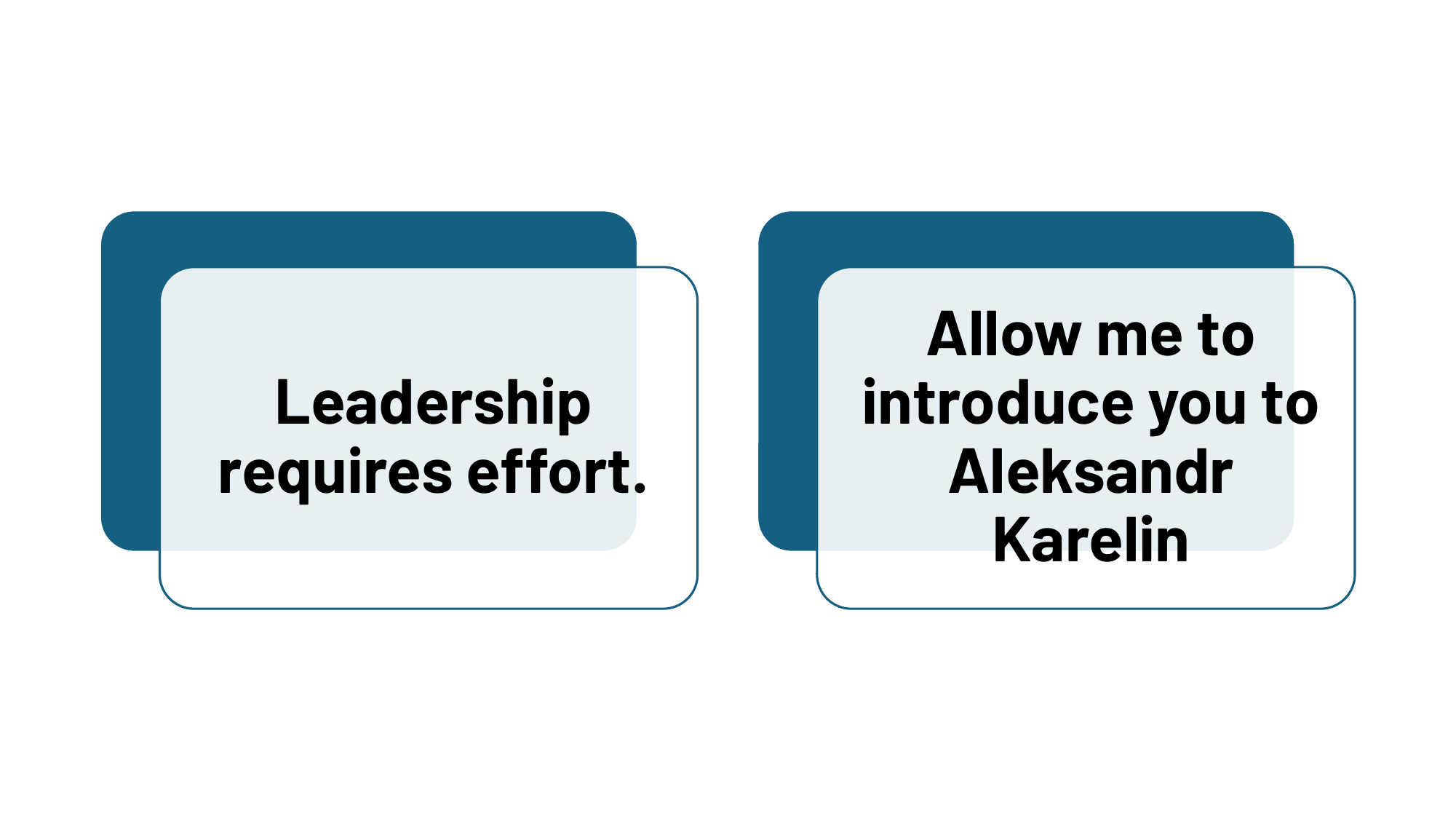

Leadership requires effort.
Allow me to introduce you to Aleksandr Karelin
37